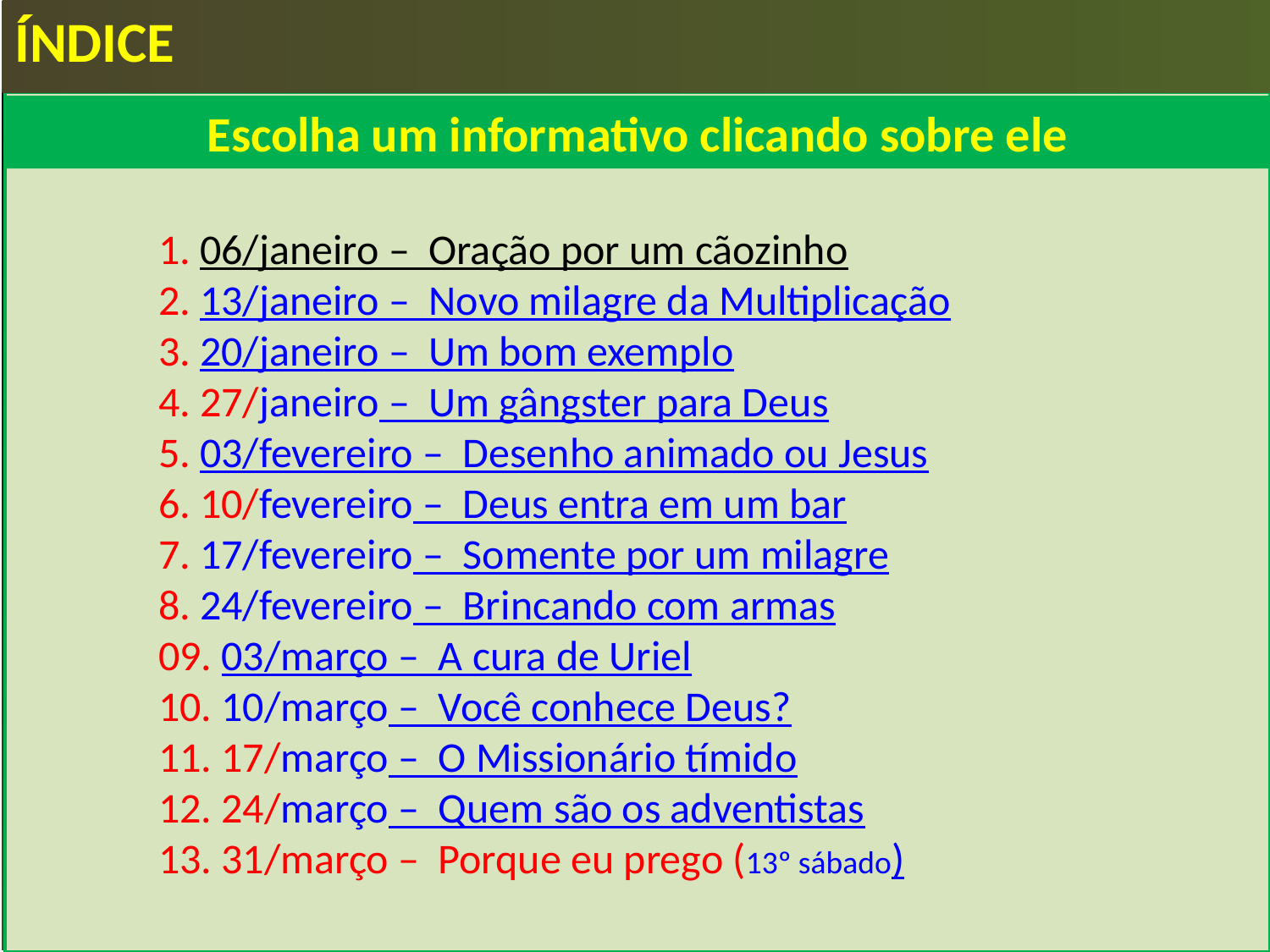

ÍNDICE
Escolha um informativo clicando sobre ele
1. 06/janeiro –  Oração por um cãozinho
2. 13/janeiro –  Novo milagre da Multiplicação
3. 20/janeiro –  Um bom exemplo
4. 27/janeiro –  Um gângster para Deus
5. 03/fevereiro –  Desenho animado ou Jesus
6. 10/fevereiro –  Deus entra em um bar
7. 17/fevereiro –  Somente por um milagre
8. 24/fevereiro –  Brincando com armas
09. 03/março –  A cura de Uriel
10. 10/março –  Você conhece Deus?
11. 17/março –  O Missionário tímido
12. 24/março –  Quem são os adventistas
13. 31/março –  Porque eu prego (13º sábado)